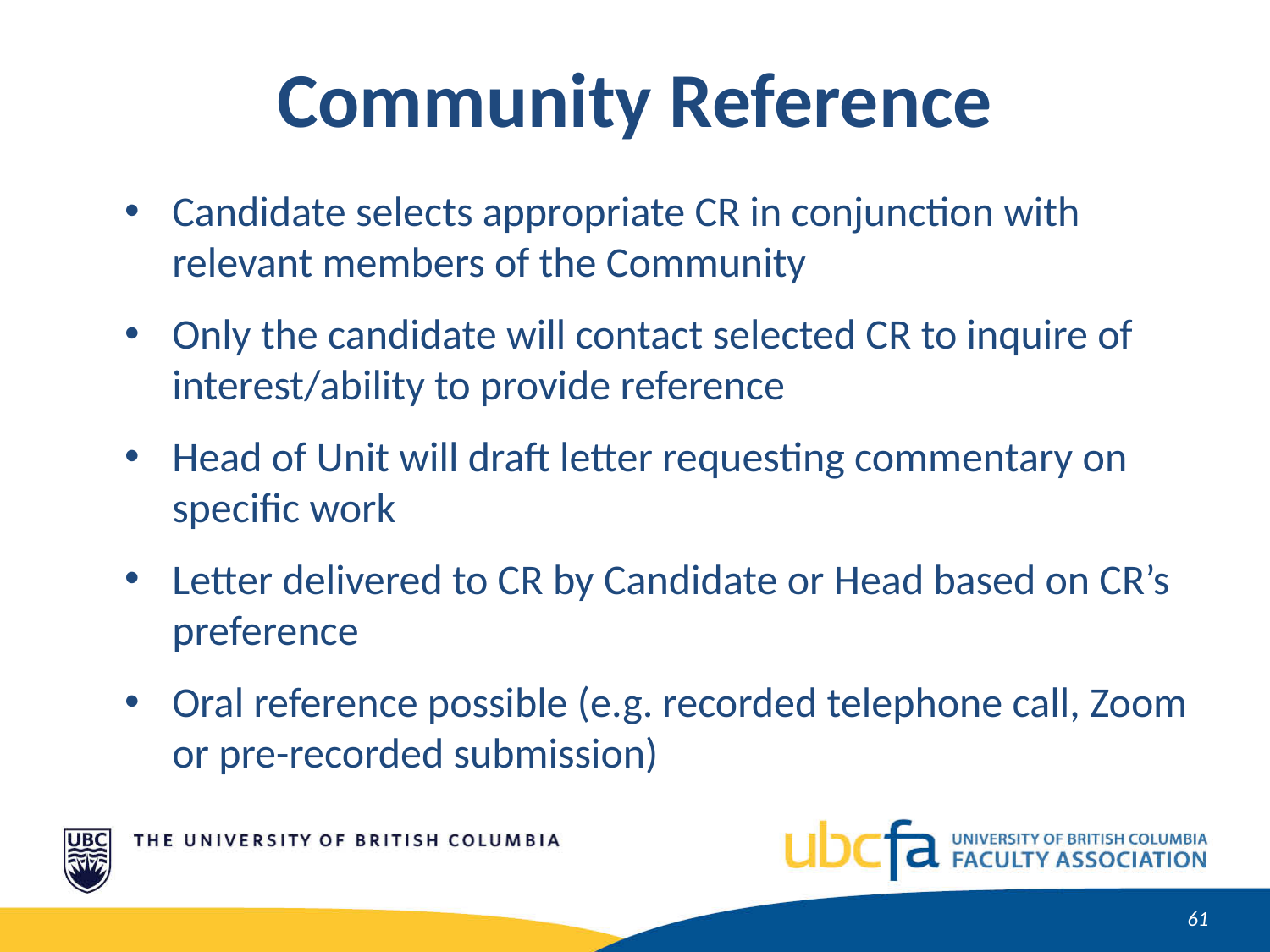

Community Reference
Candidate selects appropriate CR in conjunction with relevant members of the Community
Only the candidate will contact selected CR to inquire of interest/ability to provide reference
Head of Unit will draft letter requesting commentary on specific work
Letter delivered to CR by Candidate or Head based on CR’s preference
Oral reference possible (e.g. recorded telephone call, Zoom or pre-recorded submission)

61